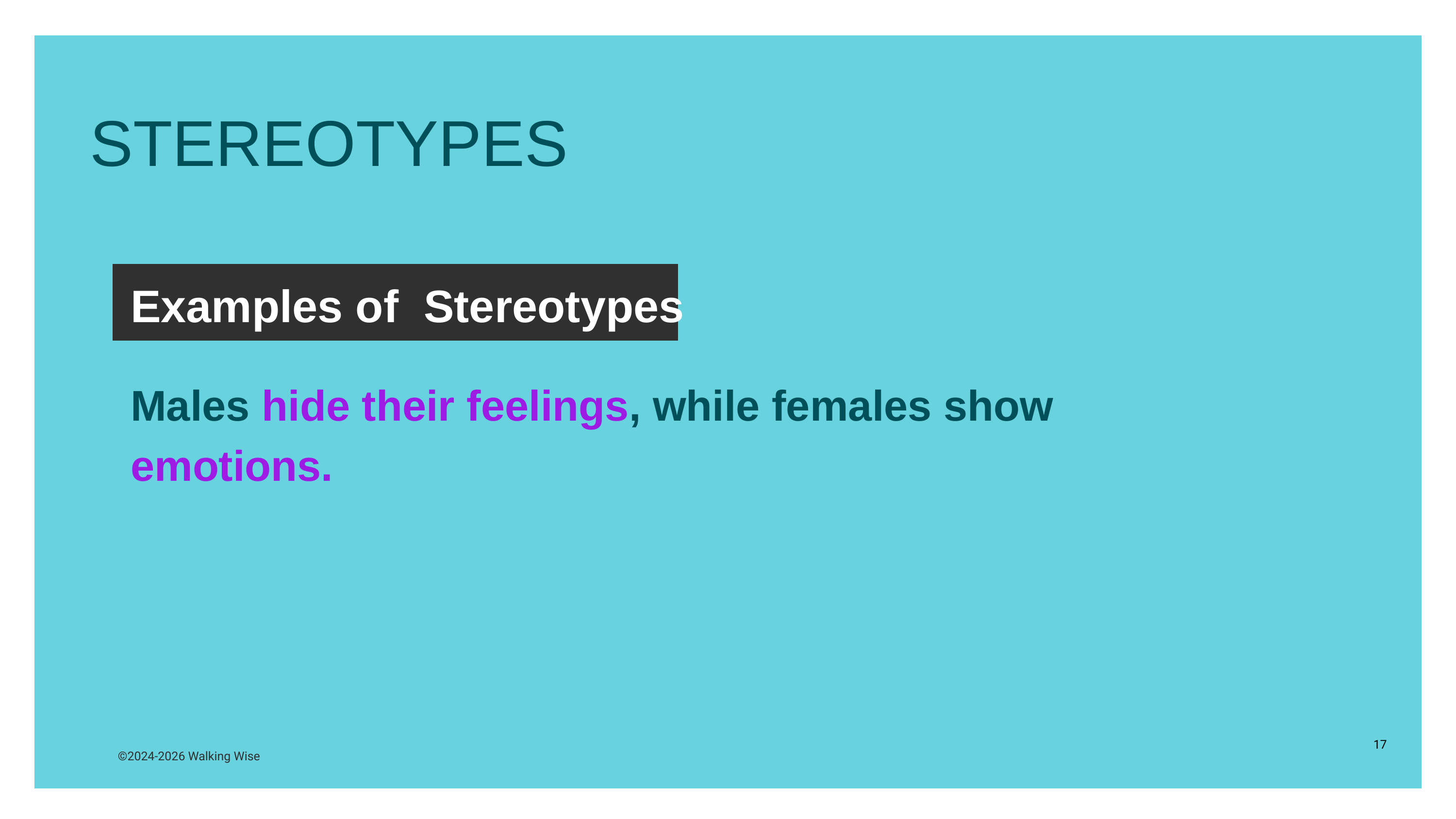

STEREOTYPES

Examples of  Stereotypes
Males hide their feelings, while females show emotions.
17
©2024-2026 Walking Wise